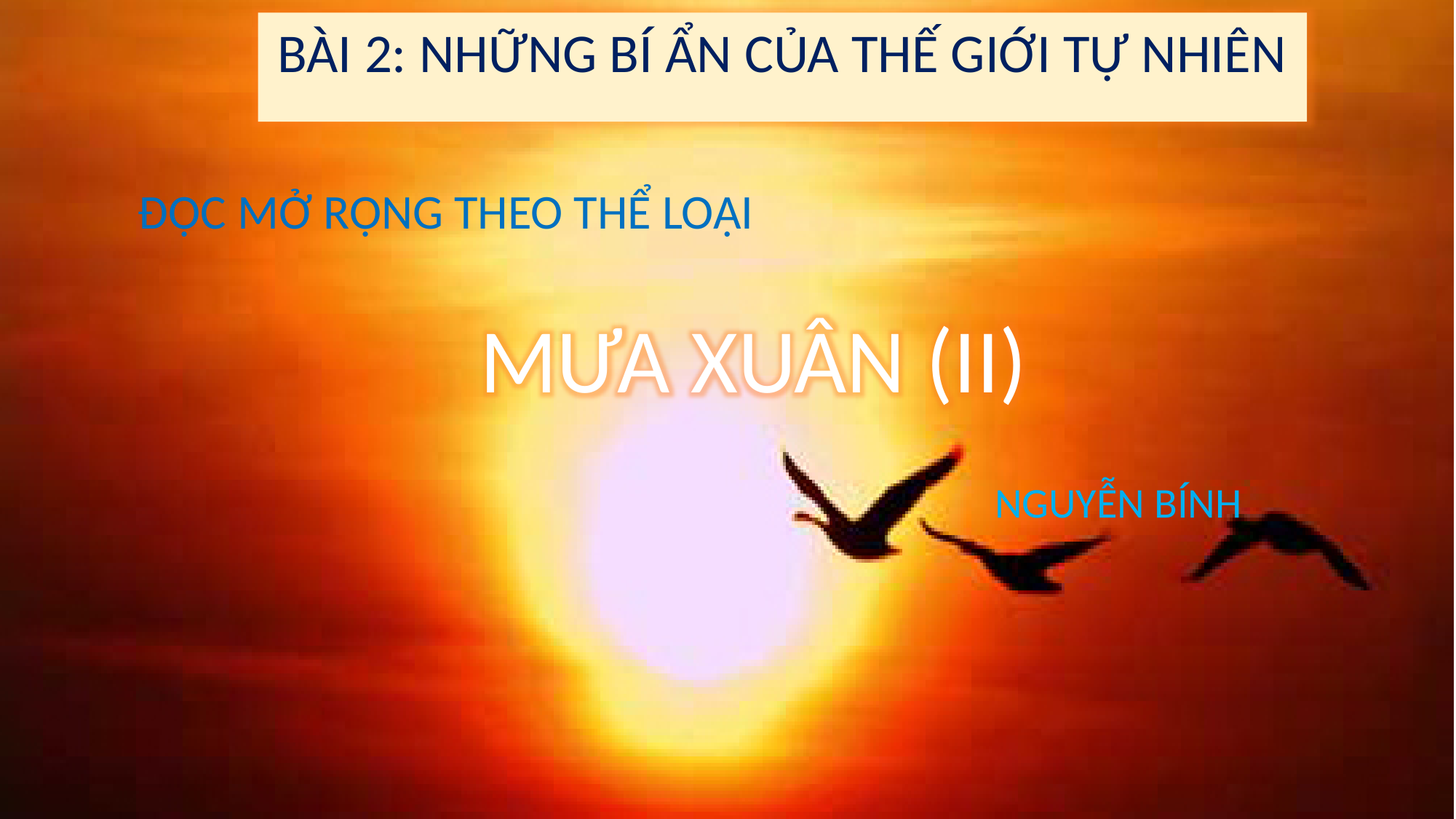

BÀI 2: NHỮNG BÍ ẨN CỦA THẾ GIỚI TỰ NHIÊN

ĐỌC MỞ RỘNG THEO THỂ LOẠI
MƯA XUÂN (II)
NGUYỄN BÍNH